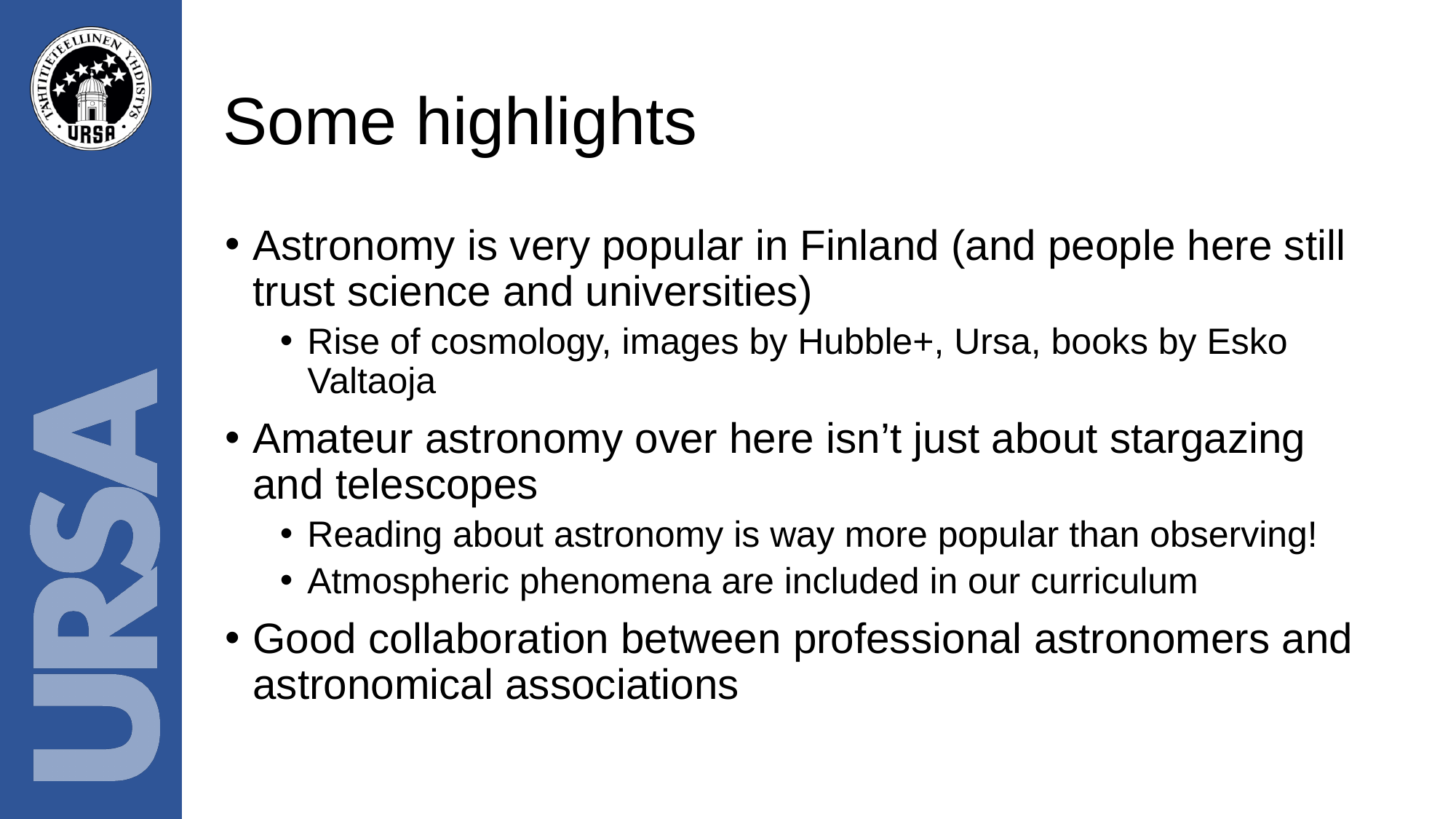

# Some highlights
Astronomy is very popular in Finland (and people here still trust science and universities)
Rise of cosmology, images by Hubble+, Ursa, books by Esko Valtaoja
Amateur astronomy over here isn’t just about stargazing and telescopes
Reading about astronomy is way more popular than observing!
Atmospheric phenomena are included in our curriculum
Good collaboration between professional astronomers and astronomical associations